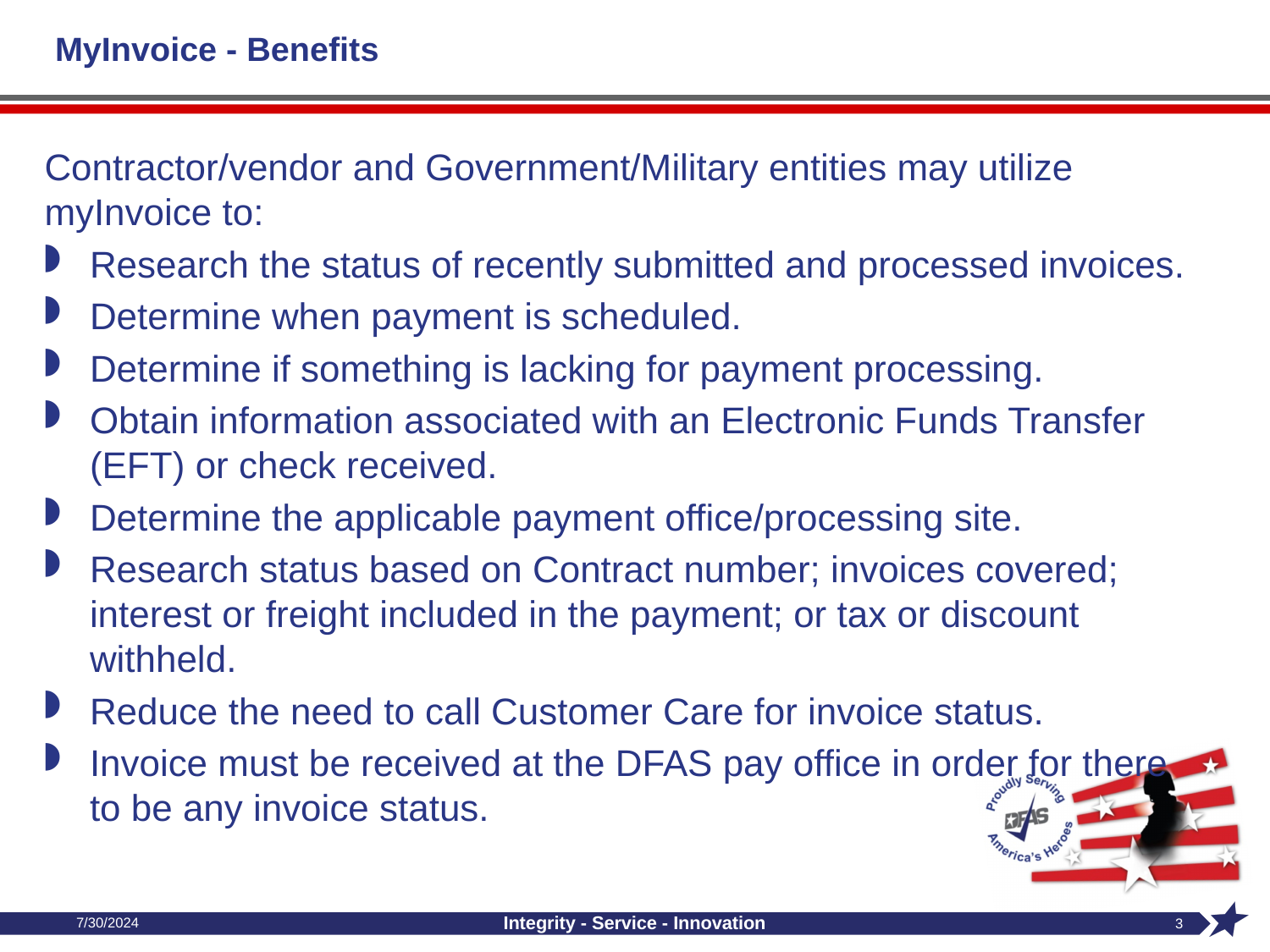

# MyInvoice - Benefits
Contractor/vendor and Government/Military entities may utilize myInvoice to:
Research the status of recently submitted and processed invoices.
Determine when payment is scheduled.
Determine if something is lacking for payment processing.
Obtain information associated with an Electronic Funds Transfer (EFT) or check received.
Determine the applicable payment office/processing site.
Research status based on Contract number; invoices covered; interest or freight included in the payment; or tax or discount withheld.
Reduce the need to call Customer Care for invoice status.
Invoice must be received at the DFAS pay office in order for there to be any invoice status.
7/30/2024
Integrity - Service - Innovation
3